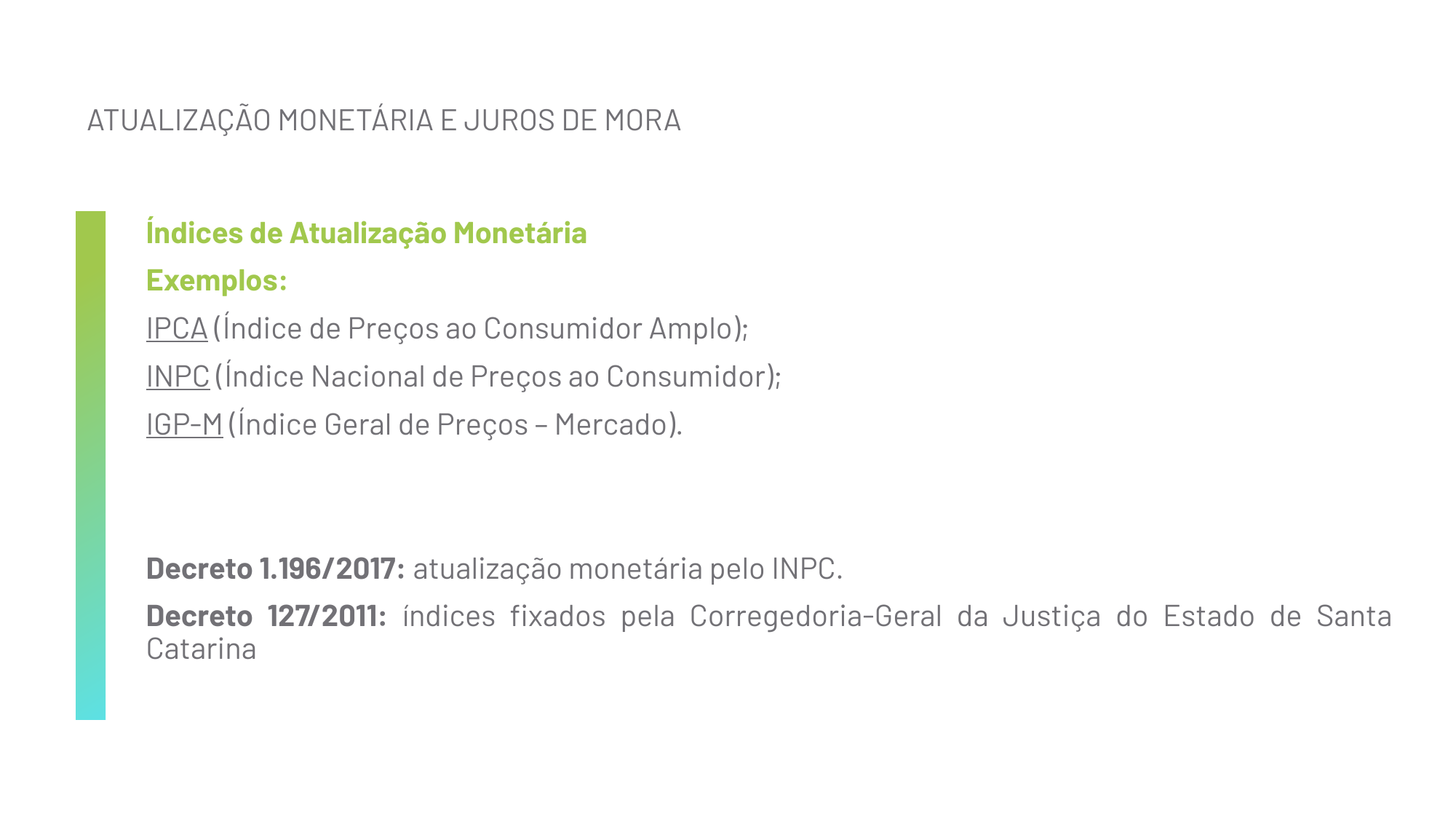

# Atualização monetária e juros de mora
Índices de Atualização Monetária
Exemplos:
IPCA (Índice de Preços ao Consumidor Amplo);
INPC (Índice Nacional de Preços ao Consumidor);
IGP-M (Índice Geral de Preços – Mercado).

Decreto 1.196/2017: atualização monetária pelo INPC.
Decreto 127/2011: índices fixados pela Corregedoria-Geral da Justiça do Estado de Santa Catarina